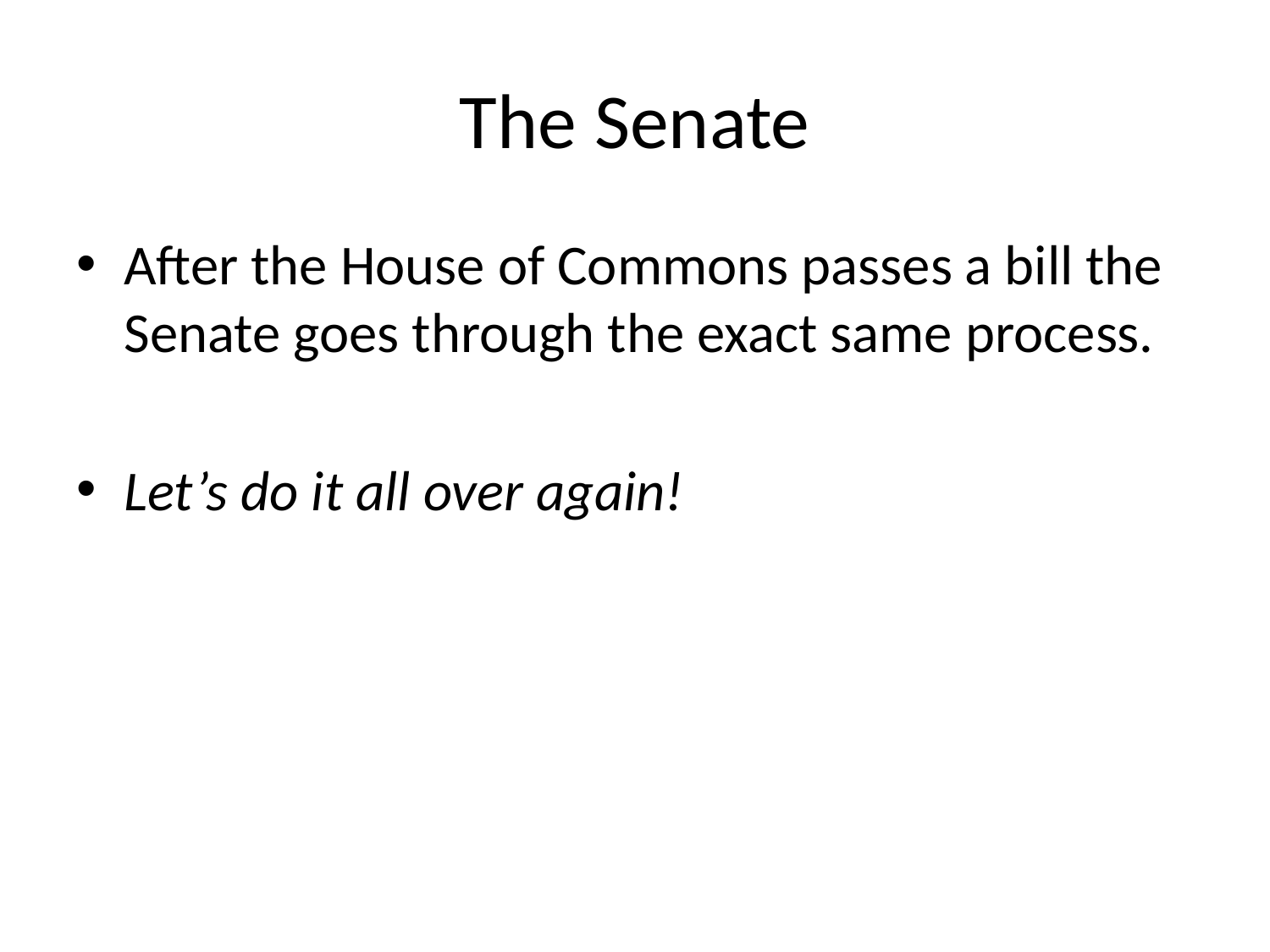

# The Senate
After the House of Commons passes a bill the Senate goes through the exact same process.

Let’s do it all over again!